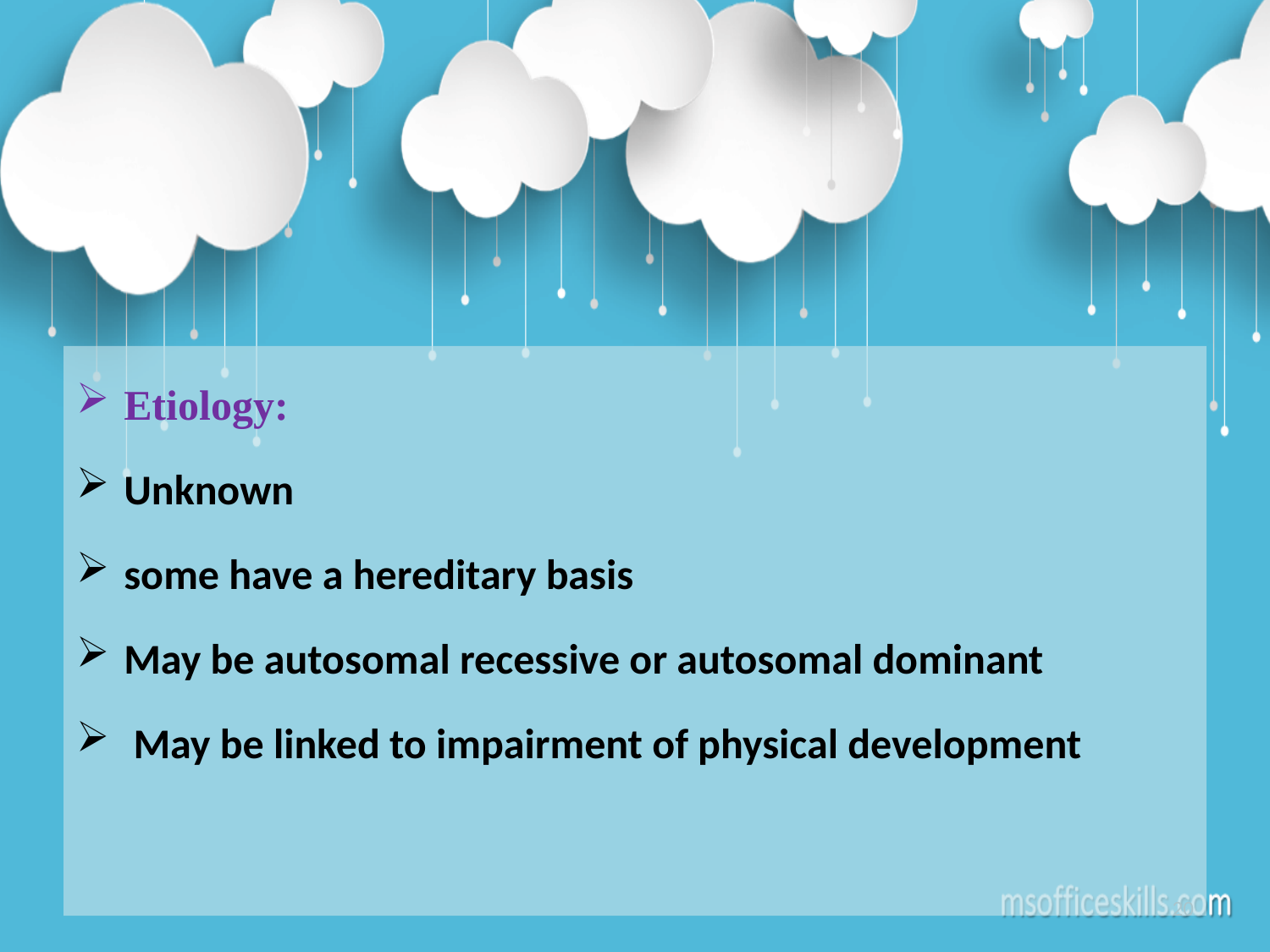

Etiology:
Unknown
some have a hereditary basis
May be autosomal recessive or autosomal dominant
 May be linked to impairment of physical development

20